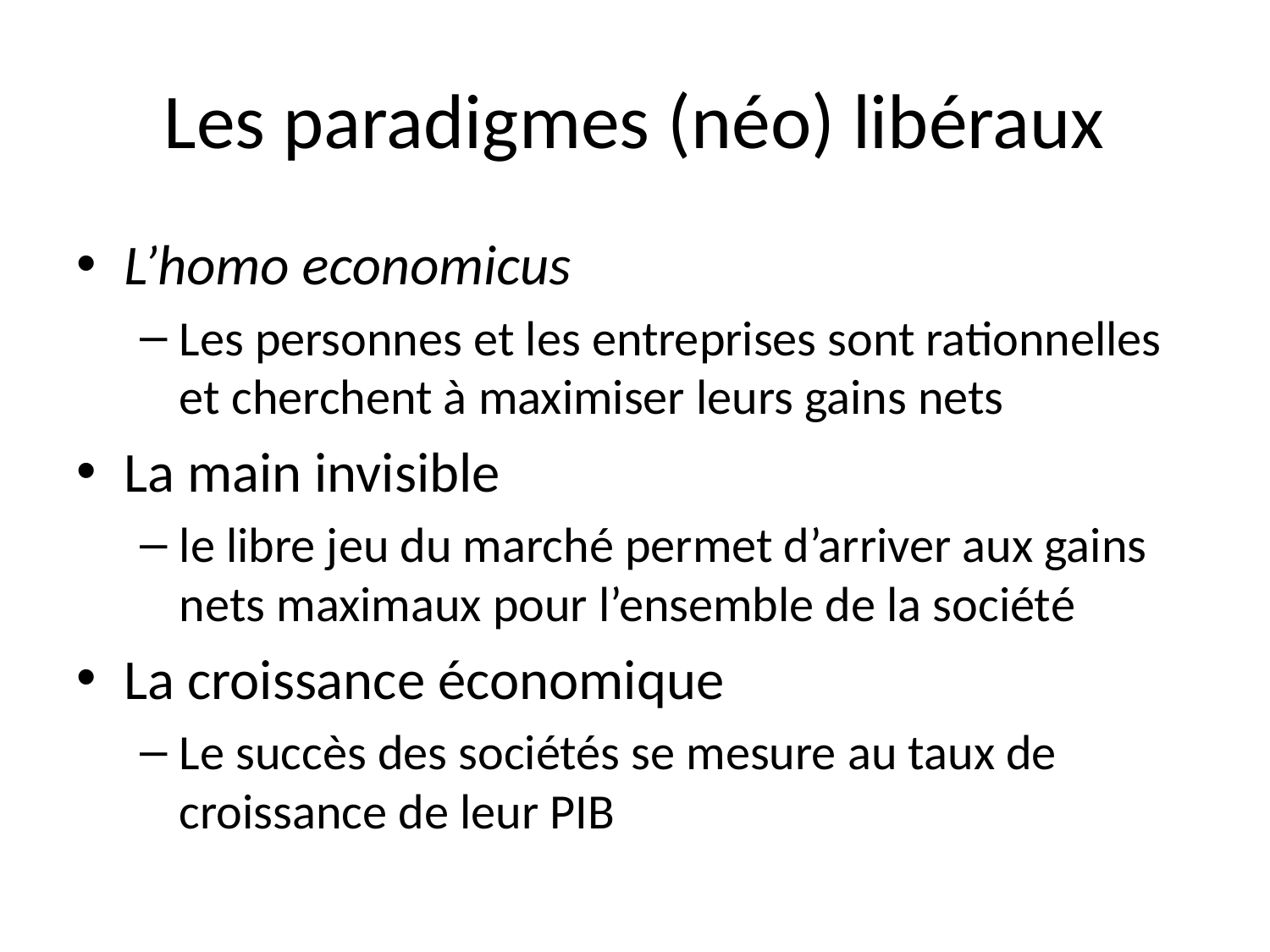

# Les paradigmes (néo) libéraux
L’homo economicus
Les personnes et les entreprises sont rationnelles et cherchent à maximiser leurs gains nets
La main invisible
le libre jeu du marché permet d’arriver aux gains nets maximaux pour l’ensemble de la société
La croissance économique
Le succès des sociétés se mesure au taux de croissance de leur PIB